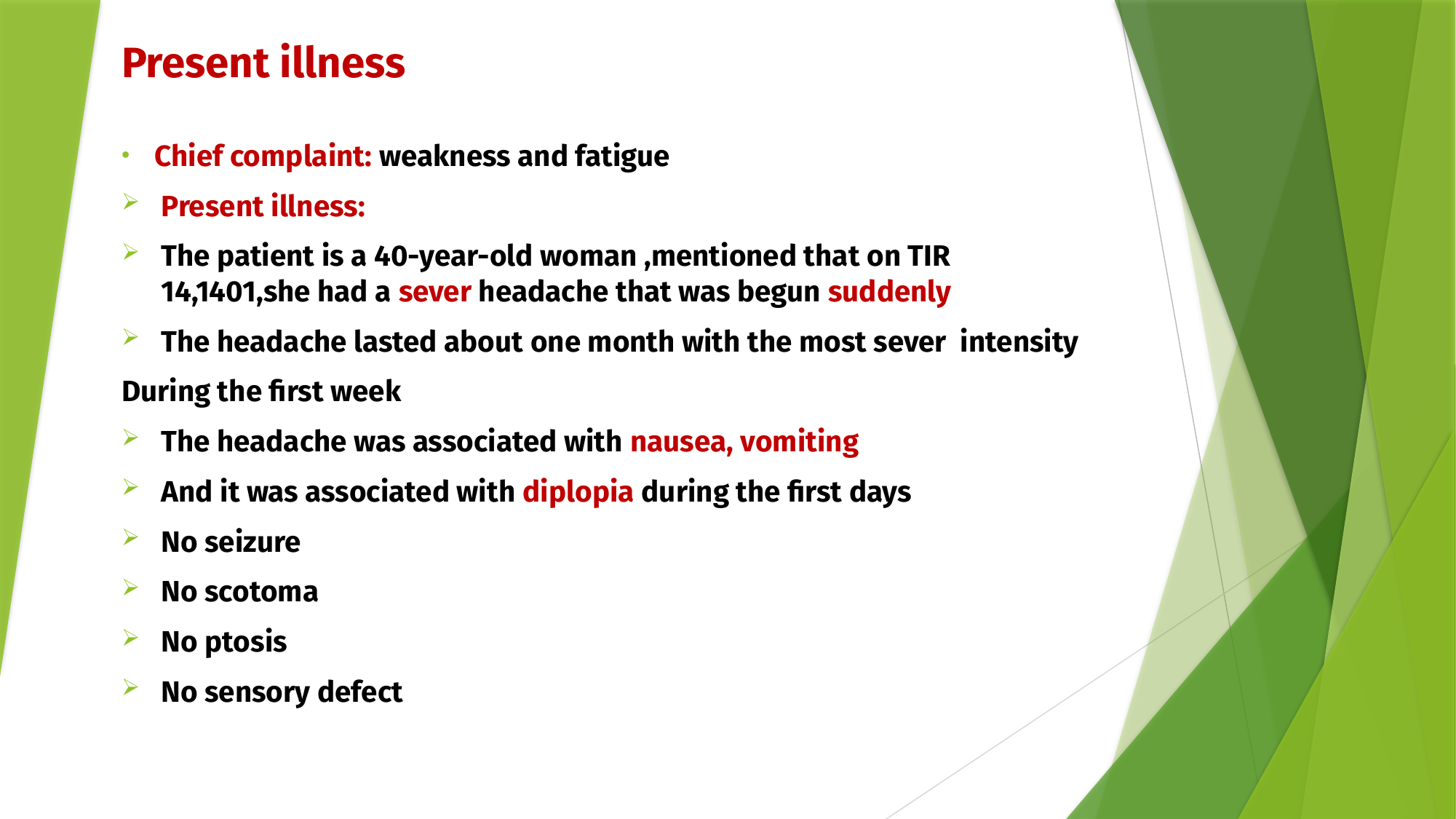

# Present illness
Chief complaint: weakness and fatigue
Present illness:
The patient is a 40-year-old woman ,mentioned that on TIR 14,1401,she had a sever headache that was begun suddenly
The headache lasted about one month with the most sever  intensity
During the first week
The headache was associated with nausea, vomiting
And it was associated with diplopia during the first days
No seizure
No scotoma
No ptosis
No sensory defect